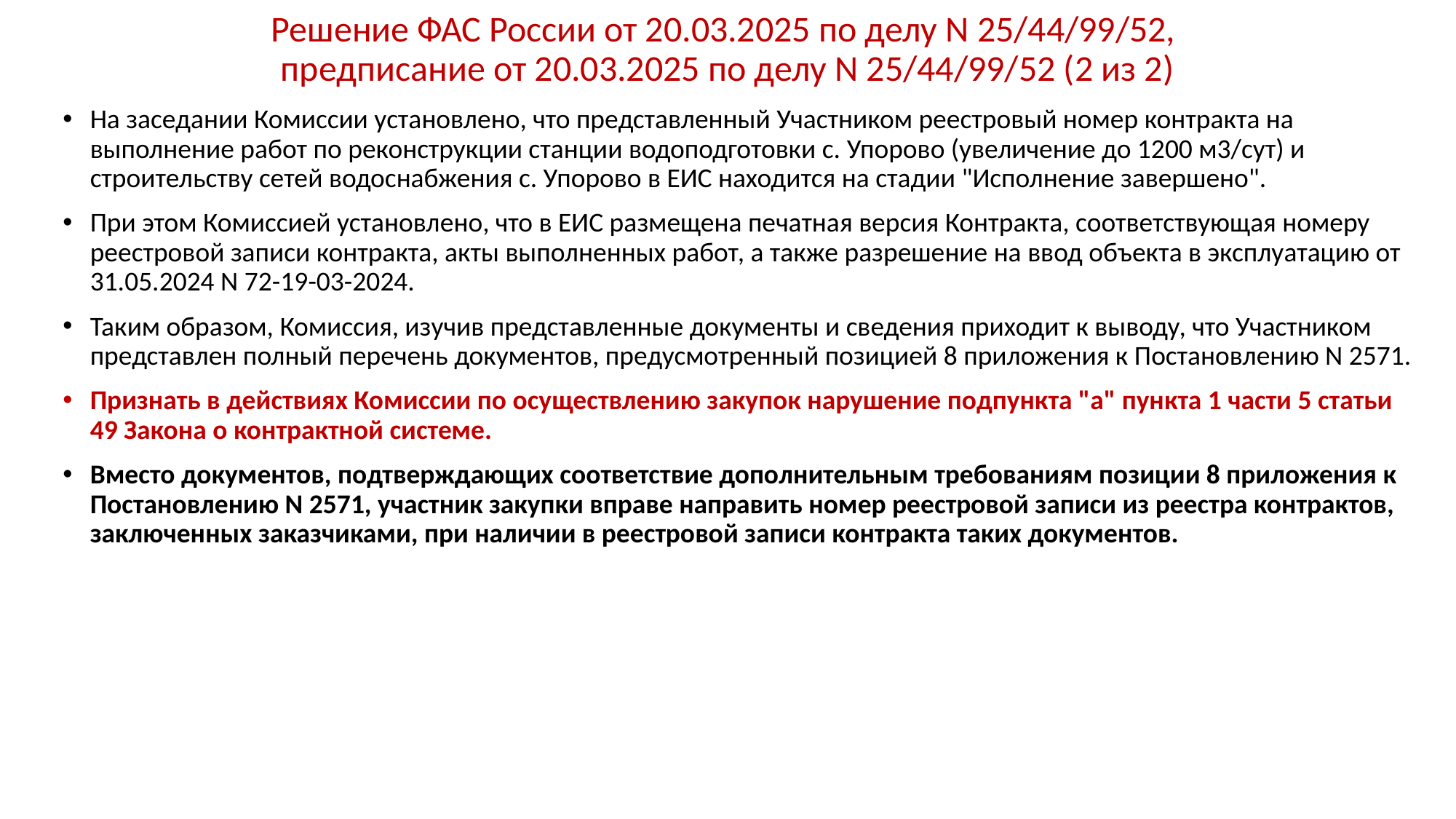

# Решение ФАС России от 20.03.2025 по делу N 25/44/99/52, предписание от 20.03.2025 по делу N 25/44/99/52 (2 из 2)
На заседании Комиссии установлено, что представленный Участником реестровый номер контракта на выполнение работ по реконструкции станции водоподготовки с. Упорово (увеличение до 1200 м3/сут) и строительству сетей водоснабжения с. Упорово в ЕИС находится на стадии "Исполнение завершено".
При этом Комиссией установлено, что в ЕИС размещена печатная версия Контракта, соответствующая номеру реестровой записи контракта, акты выполненных работ, а также разрешение на ввод объекта в эксплуатацию от 31.05.2024 N 72-19-03-2024.
Таким образом, Комиссия, изучив представленные документы и сведения приходит к выводу, что Участником представлен полный перечень документов, предусмотренный позицией 8 приложения к Постановлению N 2571.
Признать в действиях Комиссии по осуществлению закупок нарушение подпункта "а" пункта 1 части 5 статьи 49 Закона о контрактной системе.
Вместо документов, подтверждающих соответствие дополнительным требованиям позиции 8 приложения к Постановлению N 2571, участник закупки вправе направить номер реестровой записи из реестра контрактов, заключенных заказчиками, при наличии в реестровой записи контракта таких документов.